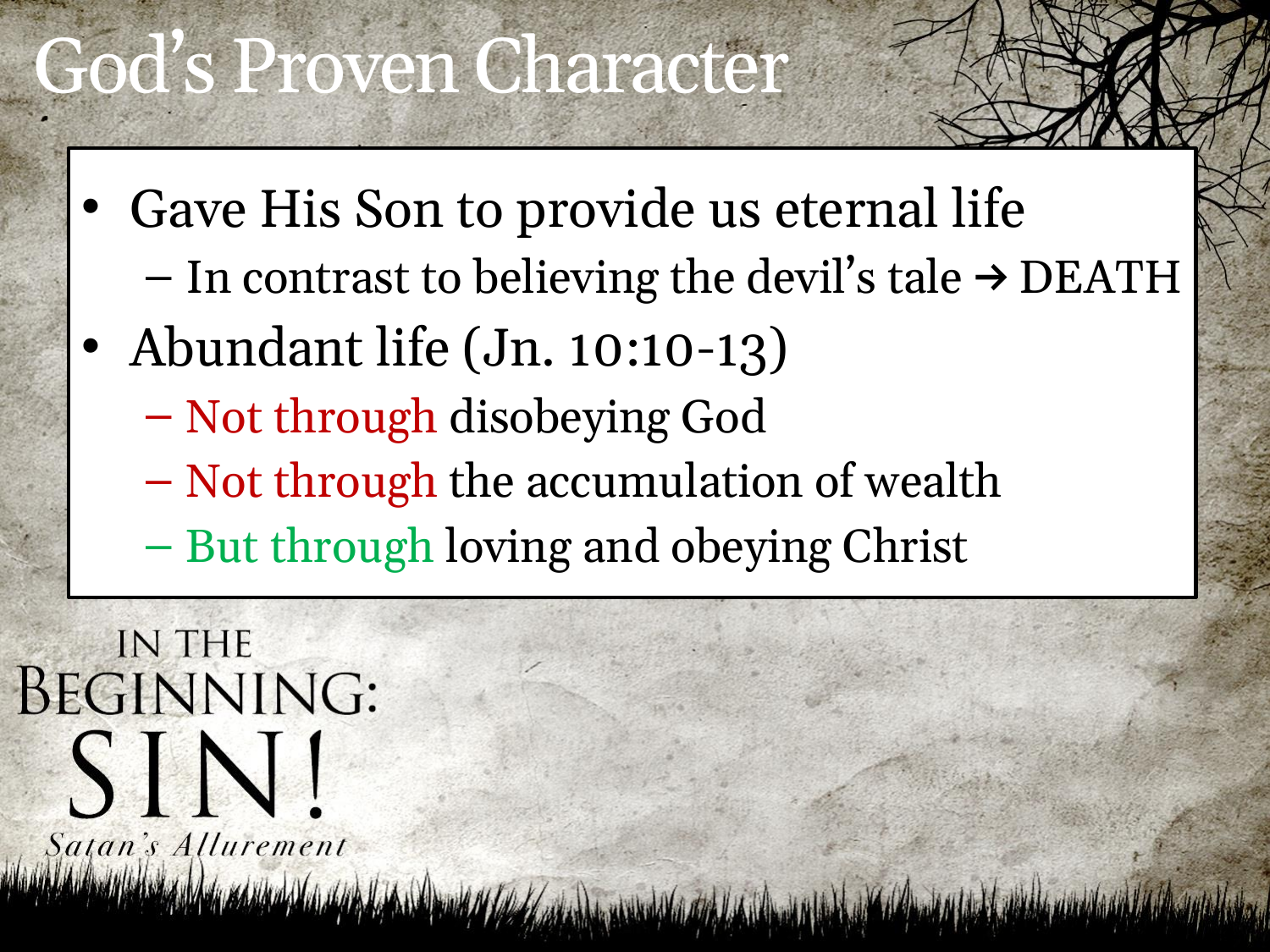

God’s Proven Character
Gave His Son to provide us eternal life
In contrast to believing the devil’s tale → DEATH
Abundant life (Jn. 10:10-13)
Not through disobeying God
Not through the accumulation of wealth
But through loving and obeying Christ